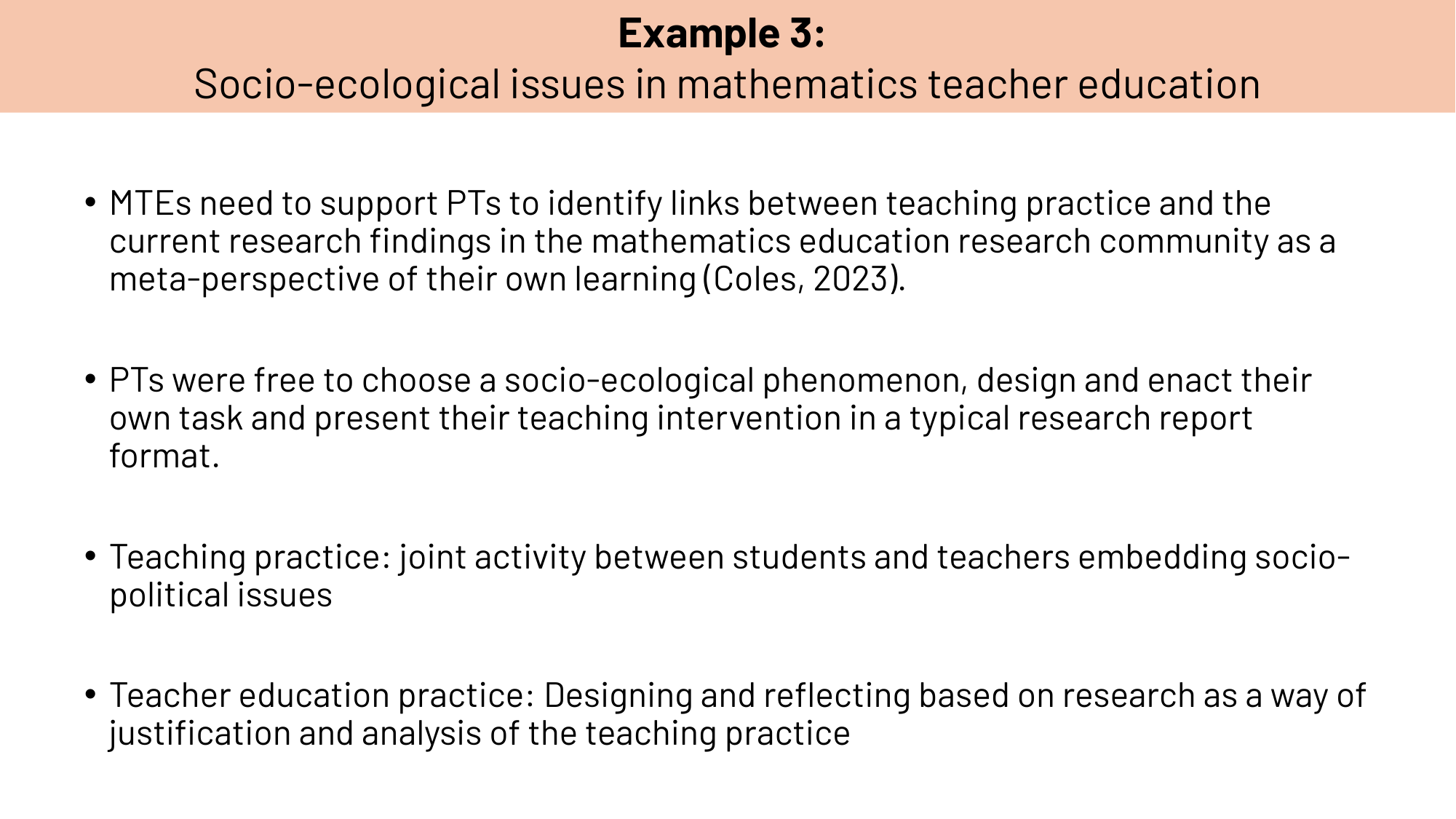

Example 3:
Socio-ecological issues in mathematics teacher education
MTEs need to support PTs to identify links between teaching practice and the current research findings in the mathematics education research community as a meta-perspective of their own learning (Coles, 2023).

PTs were free to choose a socio-ecological phenomenon, design and enact their own task and present their teaching intervention in a typical research report format.

Teaching practice: joint activity between students and teachers embedding socio-political issues

Teacher education practice: Designing and reflecting based on research as a way of justification and analysis of the teaching practice